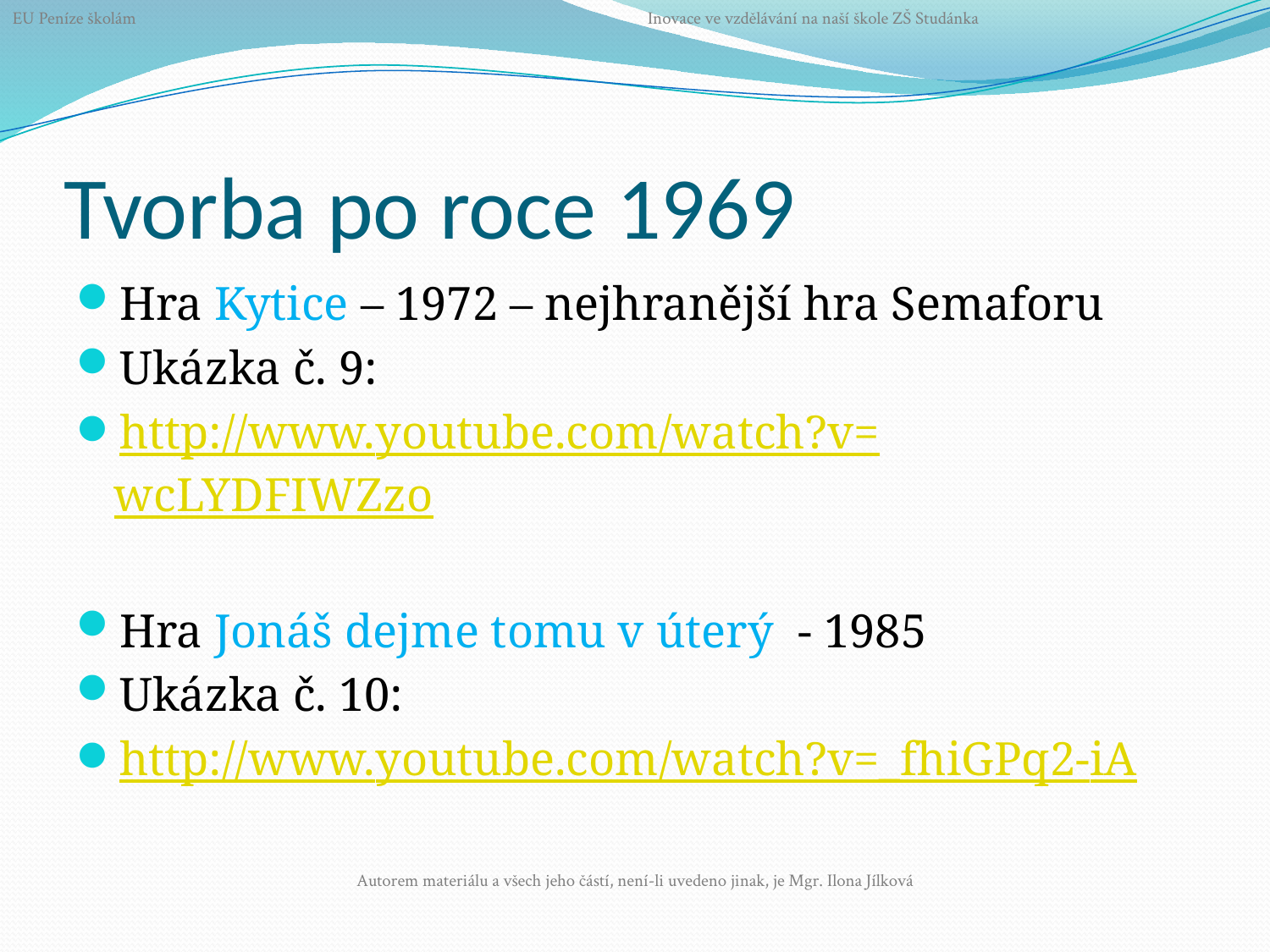

EU Peníze školám	                                                         			Inovace ve vzdělávání na naší škole ZŠ Studánka
# Tvorba po roce 1969
Hra Kytice – 1972 – nejhranější hra Semaforu
Ukázka č. 9:
http://www.youtube.com/watch?v=wcLYDFIWZzo

Hra Jonáš dejme tomu v úterý  - 1985
Ukázka č. 10:
http://www.youtube.com/watch?v=_fhiGPq2-iA

Autorem materiálu a všech jeho částí, není-li uvedeno jinak, je Mgr. Ilona Jílková